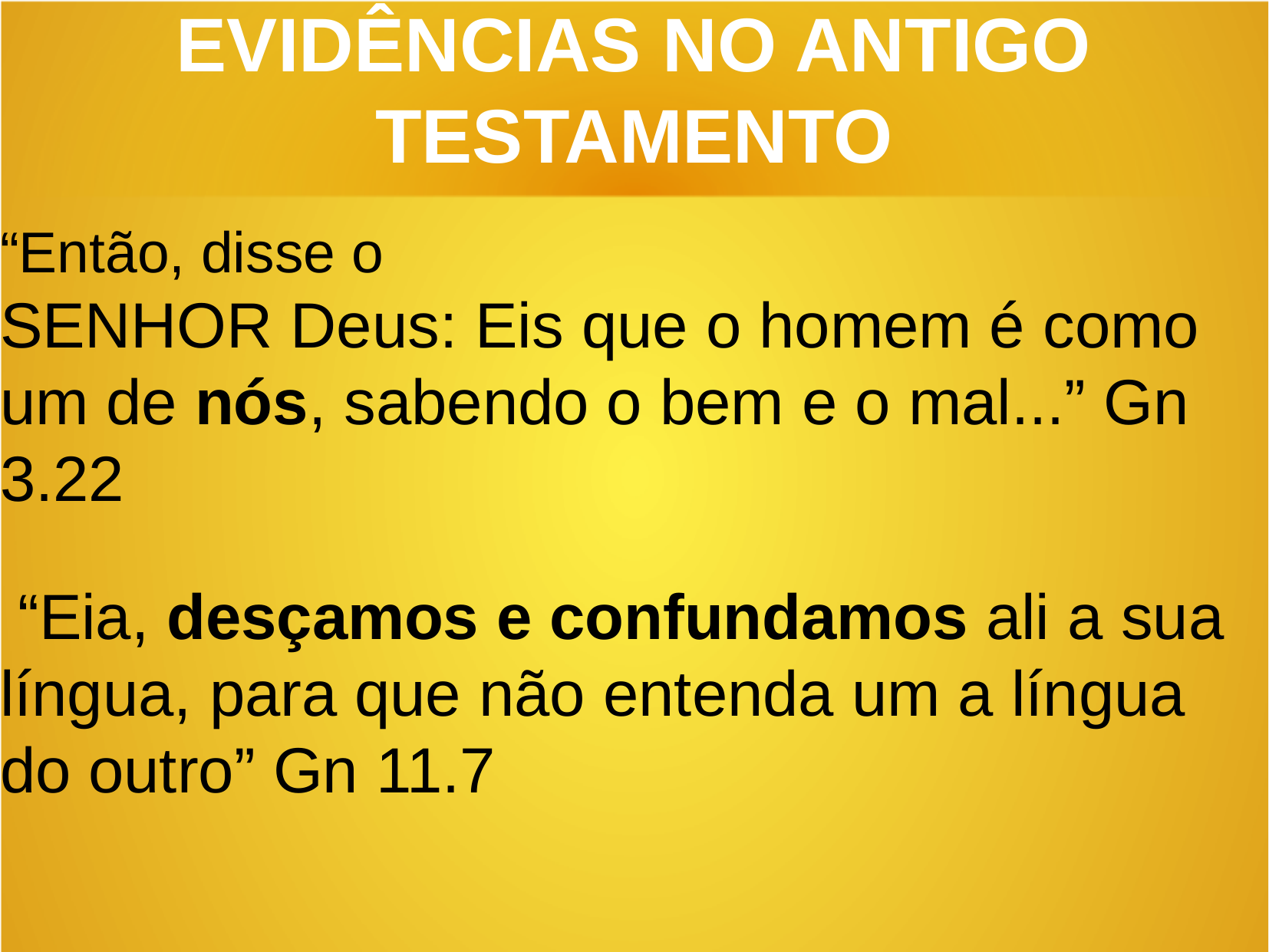

EVIDÊNCIAS NO ANTIGO TESTAMENTO
“Então, disse o
SENHOR Deus: Eis que o homem é como um de nós, sabendo o bem e o mal...” Gn 3.22

 “Eia, desçamos e confundamos ali a sua língua, para que não entenda um a língua
do outro” Gn 11.7